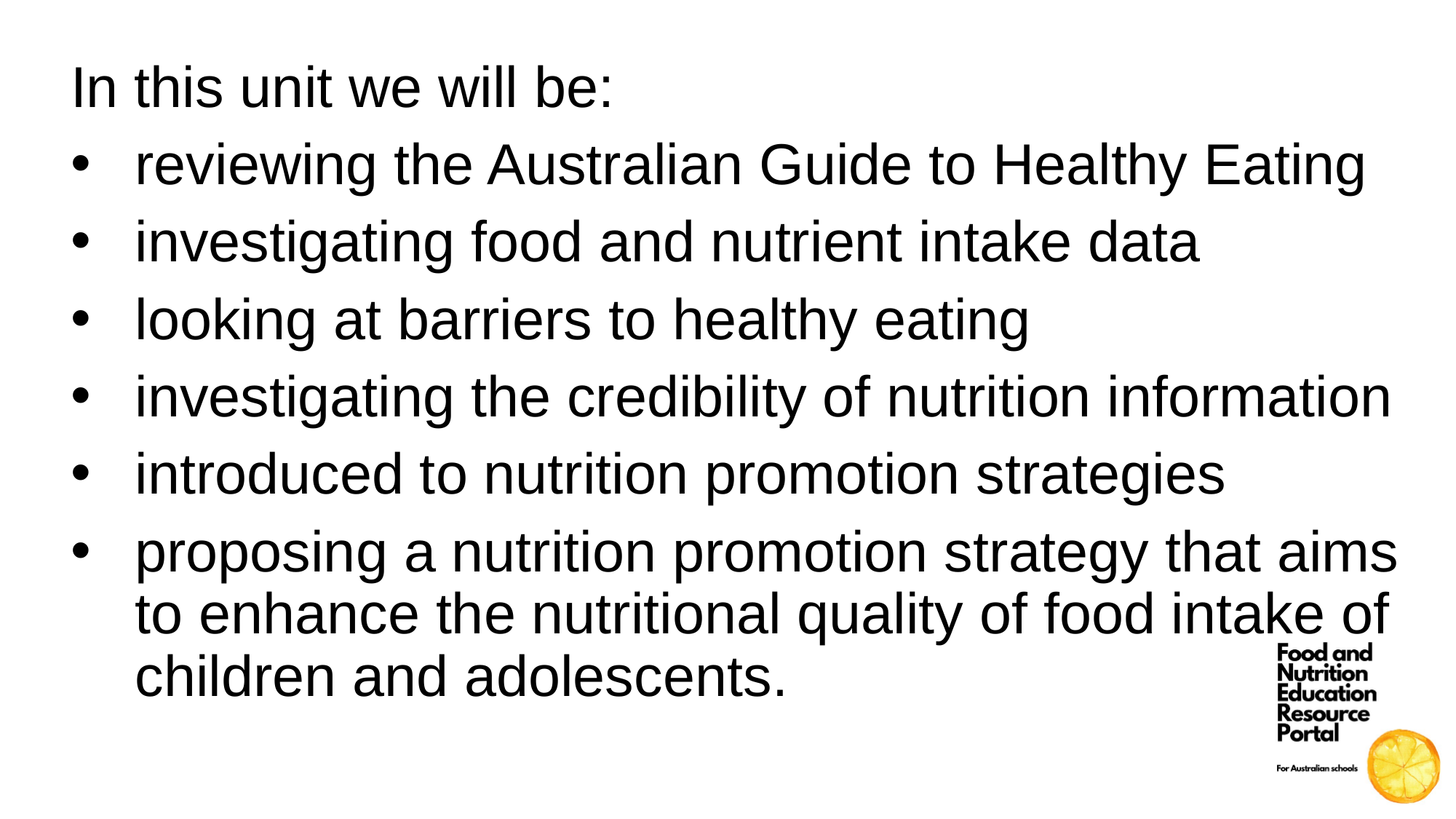

In this unit we will be:
reviewing the Australian Guide to Healthy Eating
investigating food and nutrient intake data
looking at barriers to healthy eating
investigating the credibility of nutrition information
introduced to nutrition promotion strategies
proposing a nutrition promotion strategy that aims to enhance the nutritional quality of food intake of children and adolescents.